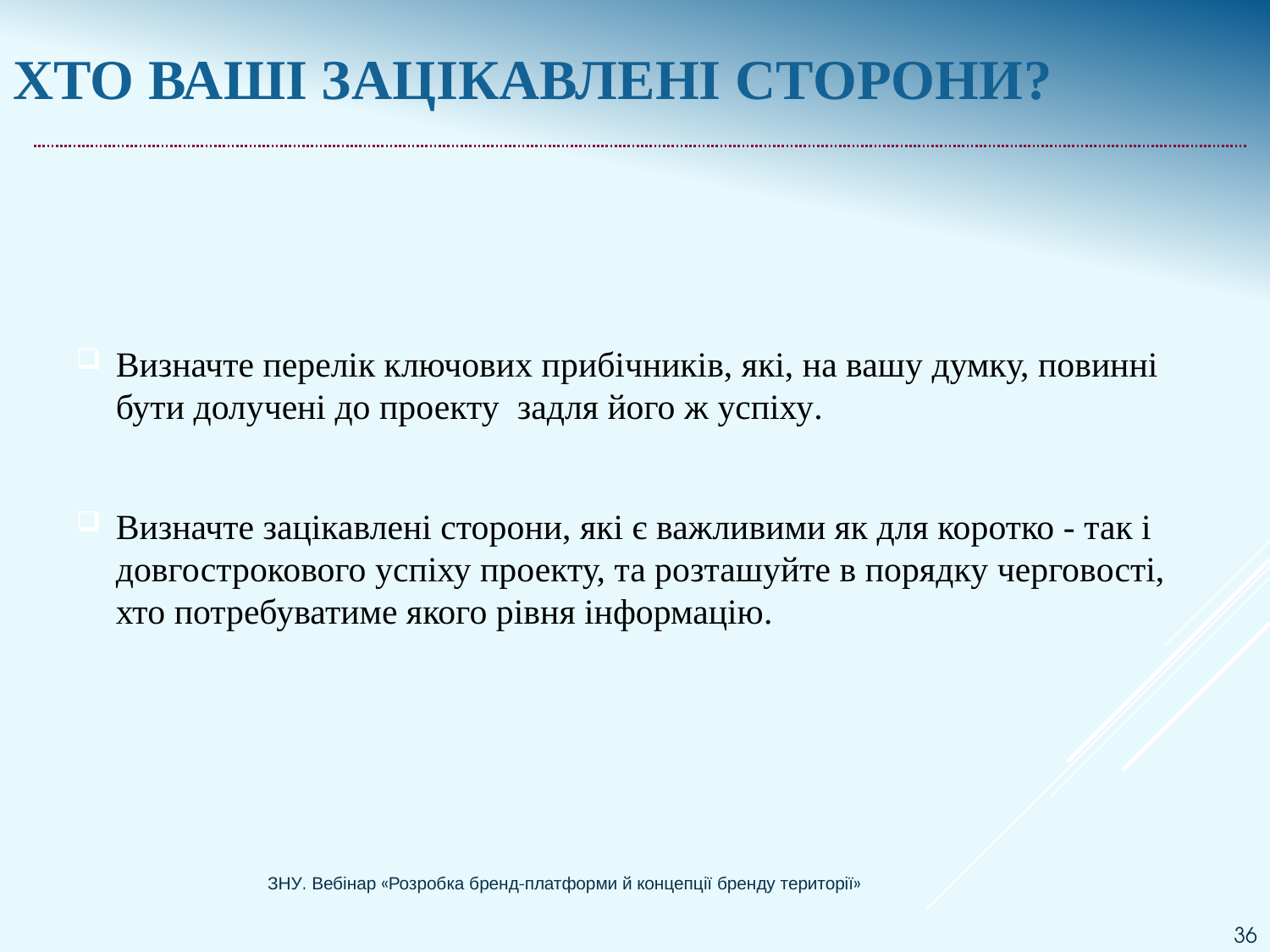

# Хто ваші зацікавлені сторони?
Визначте перелік ключових прибічників, які, на вашу думку, повинні бути долучені до проекту  задля його ж успіху.

Визначте зацікавлені сторони, які є важливими як для коротко - так і довгострокового успіху проекту, та розташуйте в порядку черговості, хто потребуватиме якого рівня інформацію.
36
ЗНУ. Вебінар «Розробка бренд-платформи й концепції бренду території»